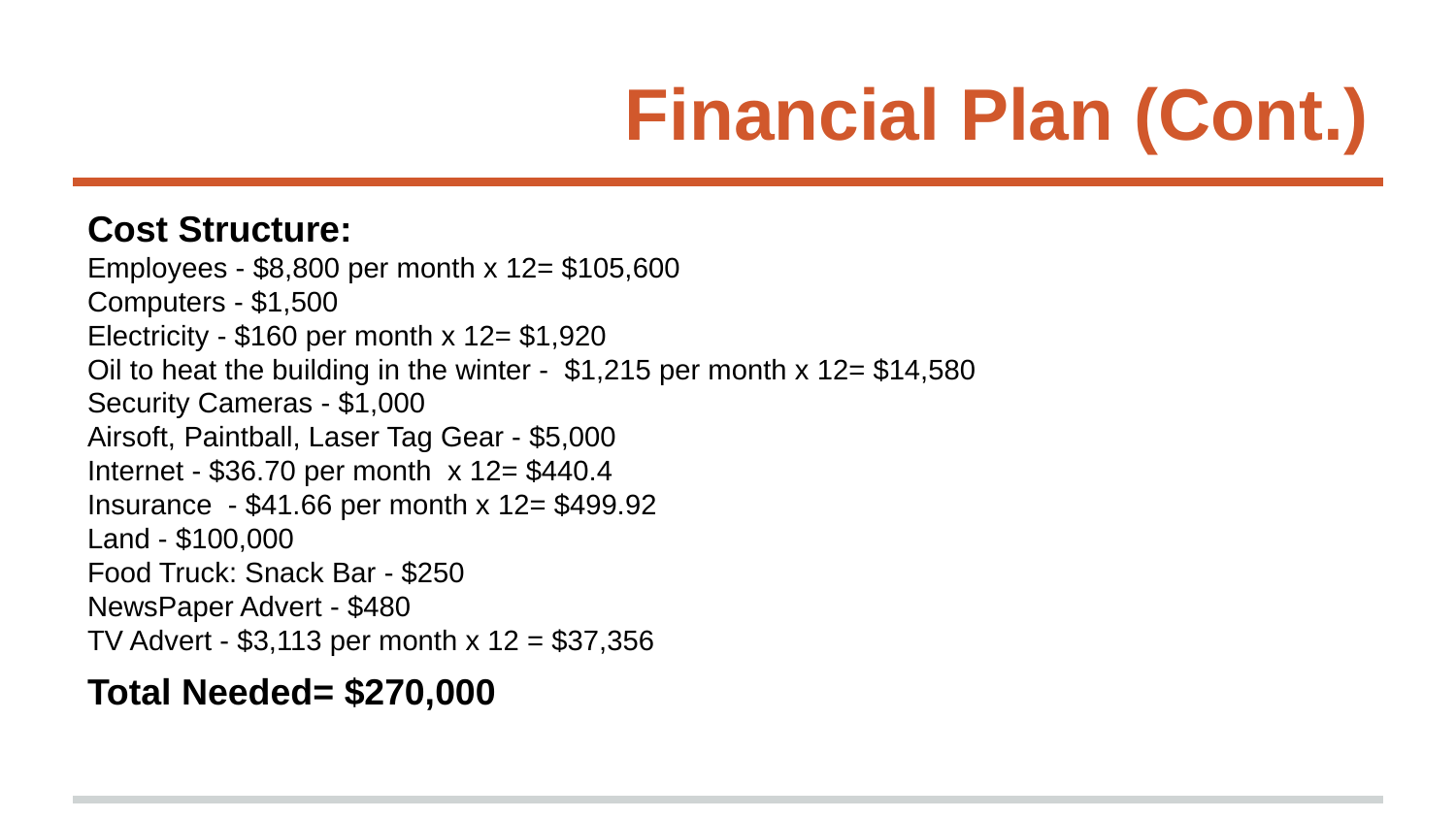

# Financial Plan (Cont.)
Cost Structure:
Employees - $8,800 per month x 12= $105,600
Computers - $1,500
Electricity - $160 per month x 12= $1,920
Oil to heat the building in the winter -  $1,215 per month x 12= $14,580
Security Cameras - $1,000
Airsoft, Paintball, Laser Tag Gear - $5,000
Internet - $36.70 per month  x 12= $440.4
Insurance  - $41.66 per month x 12= $499.92
Land - $100,000
Food Truck: Snack Bar - $250
NewsPaper Advert - $480
TV Advert - $3,113 per month x 12 = $37,356
Total Needed= $270,000